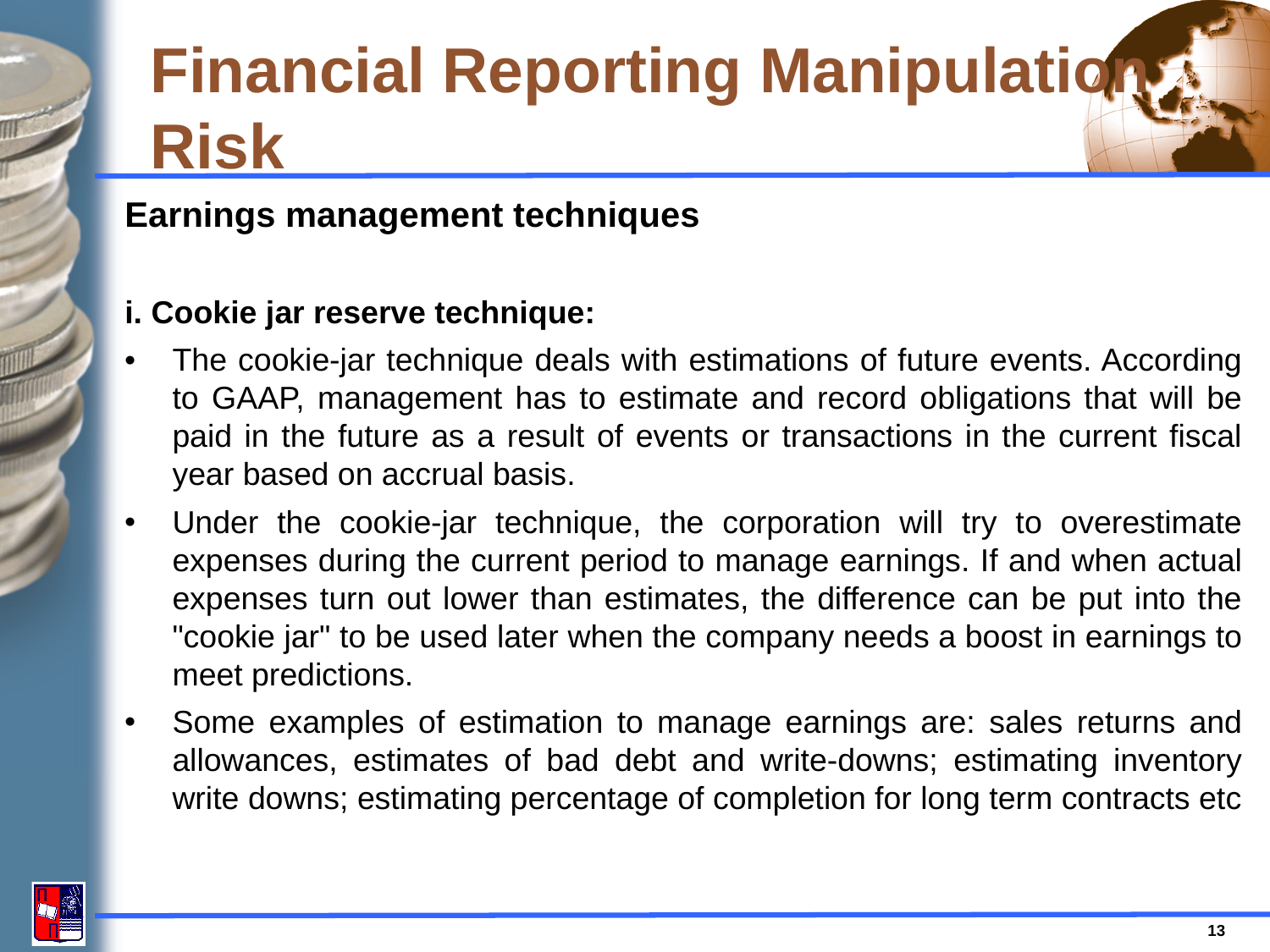

# Financial Reporting Manipulation Risk
Earnings management techniques

i. Cookie jar reserve technique:
The cookie-jar technique deals with estimations of future events. According to GAAP, management has to estimate and record obligations that will be paid in the future as a result of events or transactions in the current fiscal year based on accrual basis.
Under the cookie-jar technique, the corporation will try to overestimate expenses during the current period to manage earnings. If and when actual expenses turn out lower than estimates, the difference can be put into the "cookie jar" to be used later when the company needs a boost in earnings to meet predictions.
Some examples of estimation to manage earnings are: sales returns and allowances, estimates of bad debt and write-downs; estimating inventory write downs; estimating percentage of completion for long term contracts etc
13